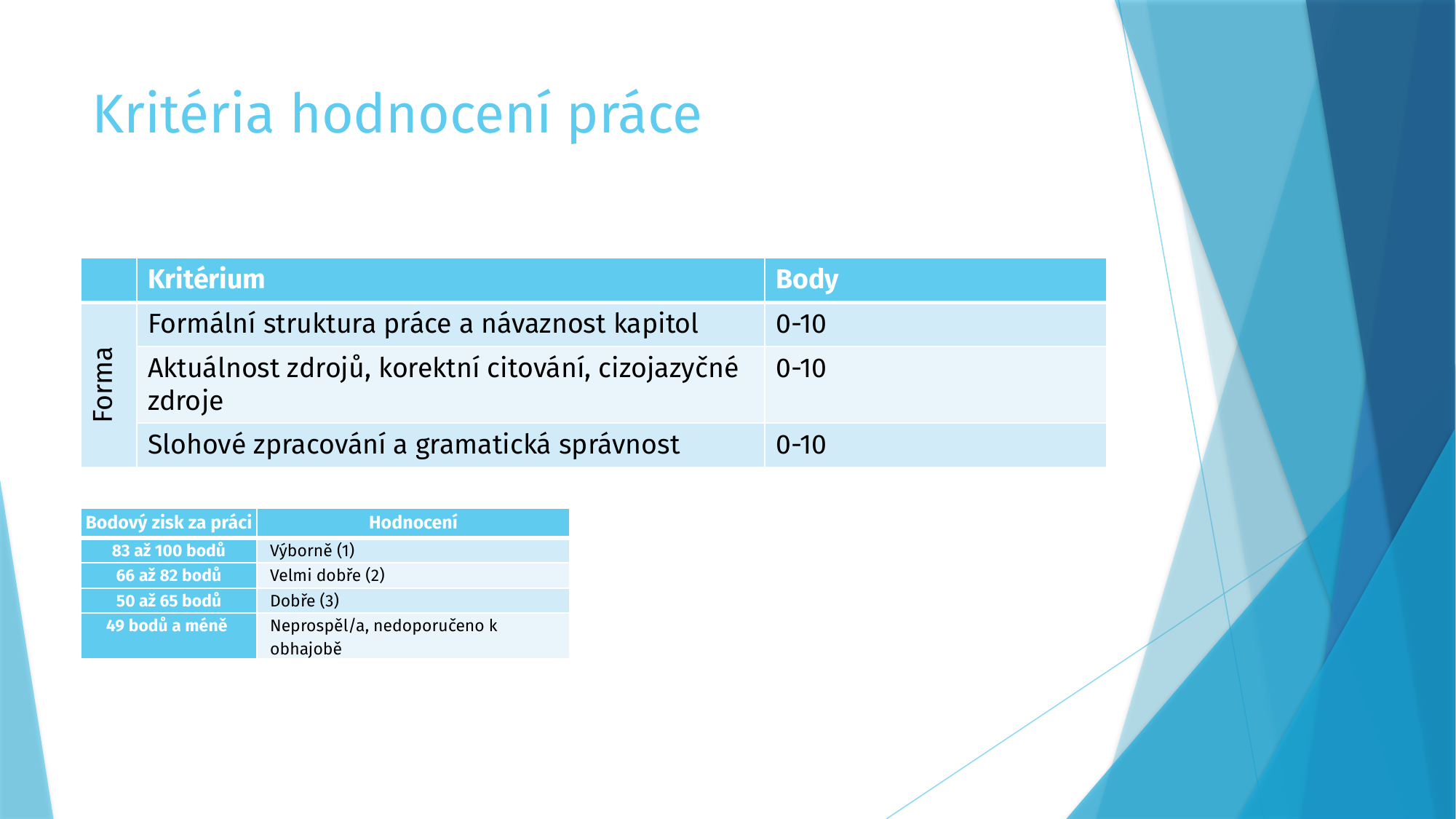

# Kritéria hodnocení práce
|  | Kritérium | Body |
| --- | --- | --- |
| Forma | Formální struktura práce a návaznost kapitol | 0-10 |
|  | Aktuálnost zdrojů, korektní citování, cizojazyčné zdroje | 0-10 |
|  | Slohové zpracování a gramatická správnost | 0-10 |
| Bodový zisk za práci | Hodnocení |
| --- | --- |
| 83 až 100 bodů | Výborně (1) |
| 66 až 82 bodů | Velmi dobře (2) |
| 50 až 65 bodů | Dobře (3) |
| 49 bodů a méně | Neprospěl/a, nedoporučeno k obhajobě |